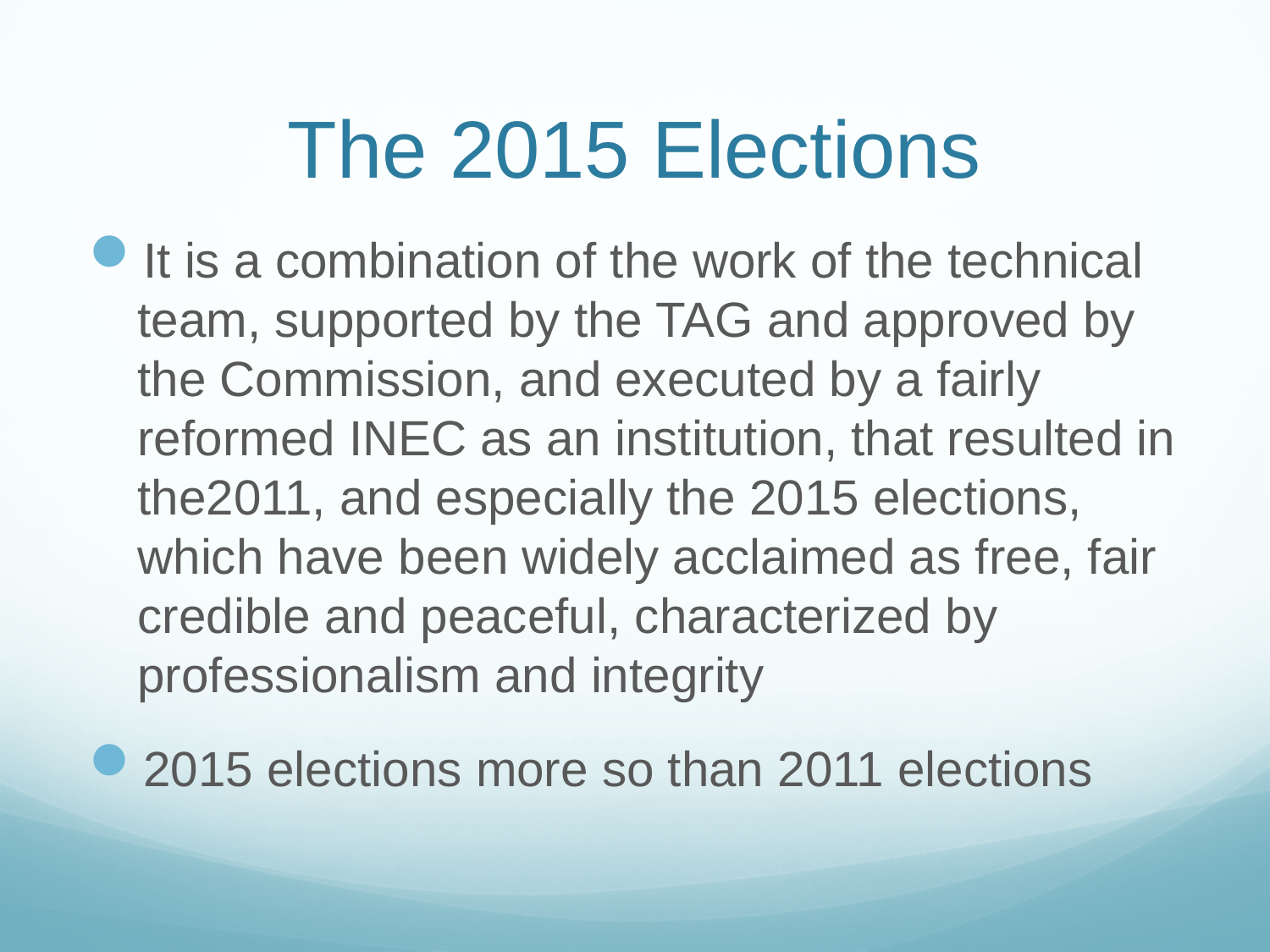

# The 2015 Elections
It is a combination of the work of the technical team, supported by the TAG and approved by the Commission, and executed by a fairly reformed INEC as an institution, that resulted in the2011, and especially the 2015 elections, which have been widely acclaimed as free, fair credible and peaceful, characterized by professionalism and integrity
2015 elections more so than 2011 elections